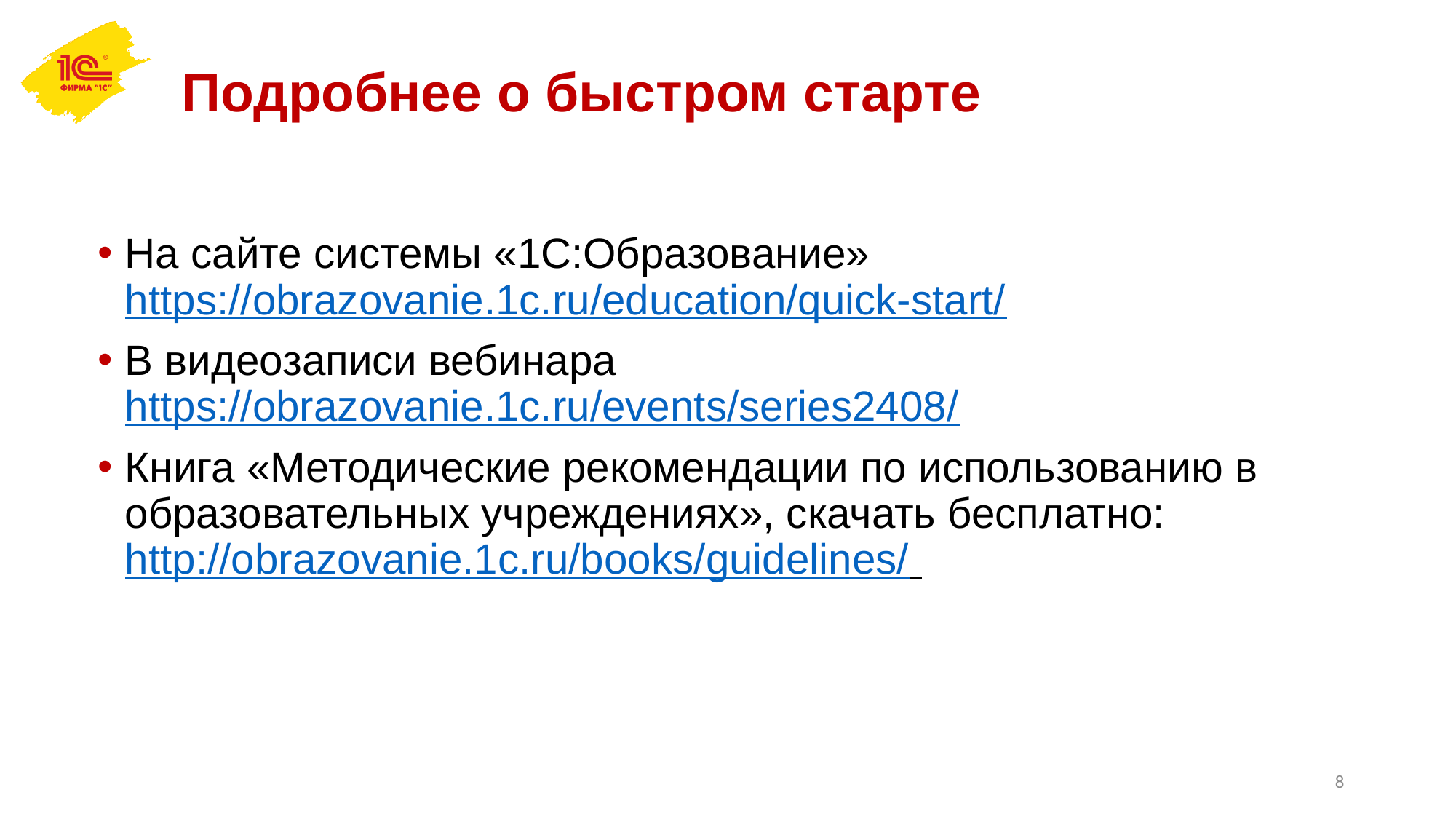

# Подробнее о быстром старте
На сайте системы «1С:Образование» https://obrazovanie.1c.ru/education/quick-start/
В видеозаписи вебинара https://obrazovanie.1c.ru/events/series2408/
Книга «Методические рекомендации по использованию в образовательных учреждениях», скачать бесплатно:
http://obrazovanie.1c.ru/books/guidelines/

8